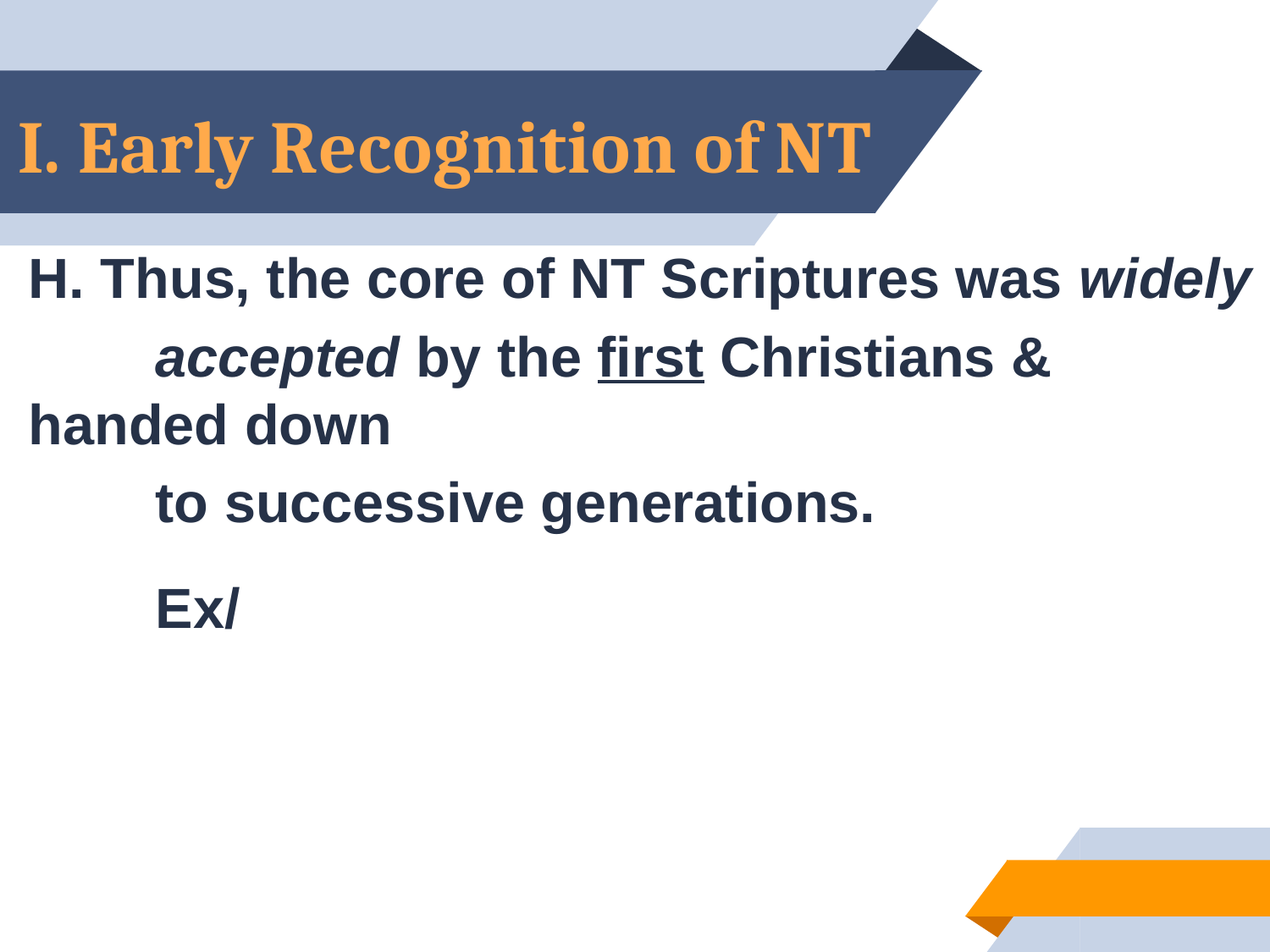

# I. Early Recognition of NT
H. Thus, the core of NT Scriptures was widely
	accepted by the first Christians & handed down
	to successive generations.

	Ex/

14